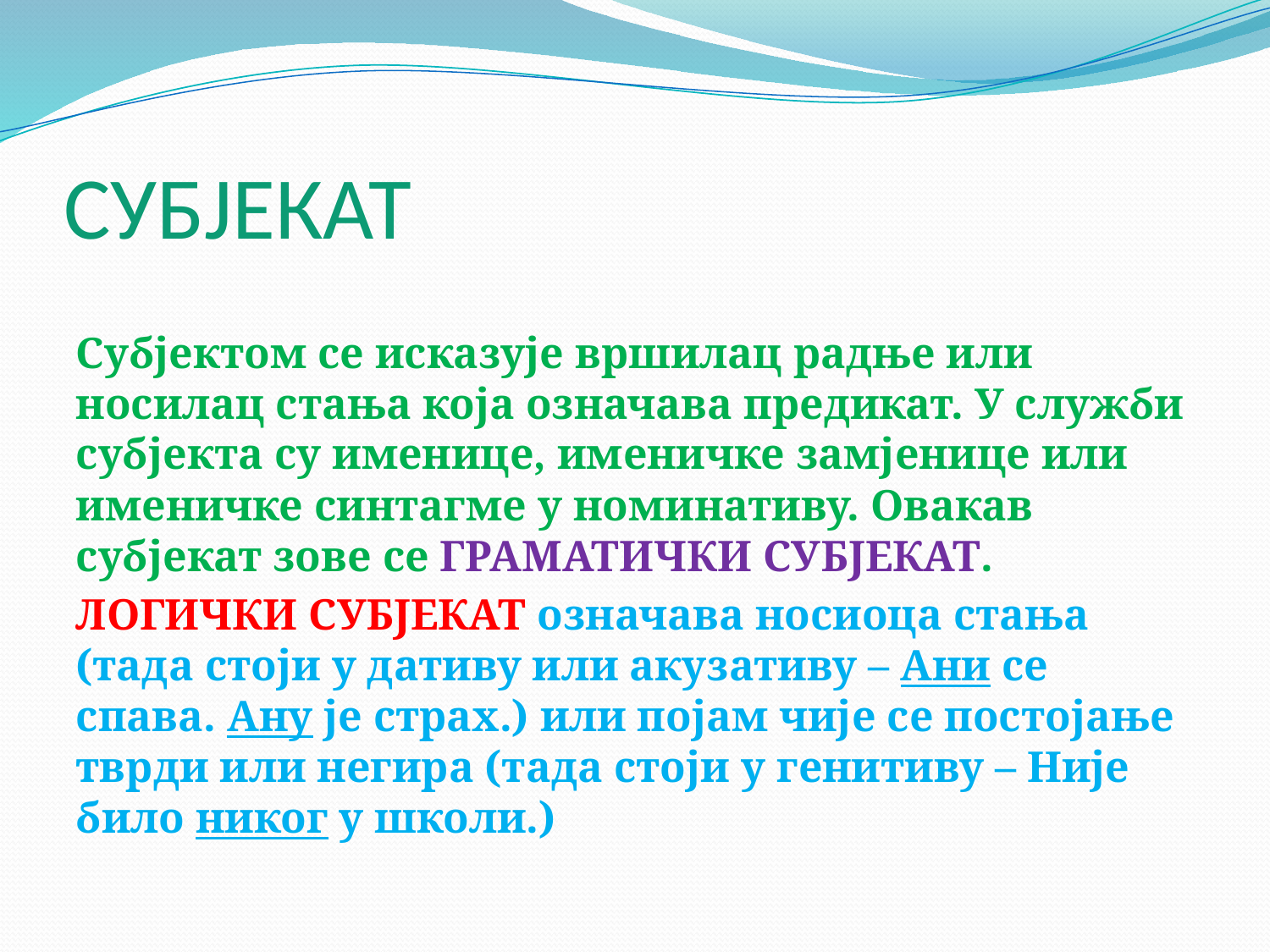

# СУБЈЕКАТ

Субјектом се исказује вршилац радње или носилац стања која означава предикат. У служби субјекта су именице, именичке замјенице или именичке синтагме у номинативу. Овакав субјекат зове се ГРАМАТИЧКИ СУБЈЕКАТ.
ЛОГИЧКИ СУБЈЕКАТ означава носиоца стања (тада стоји у дативу или акузативу – Ани се спава. Ану је страх.) или појам чије се постојање тврди или негира (тада стоји у генитиву – Није било никог у школи.)